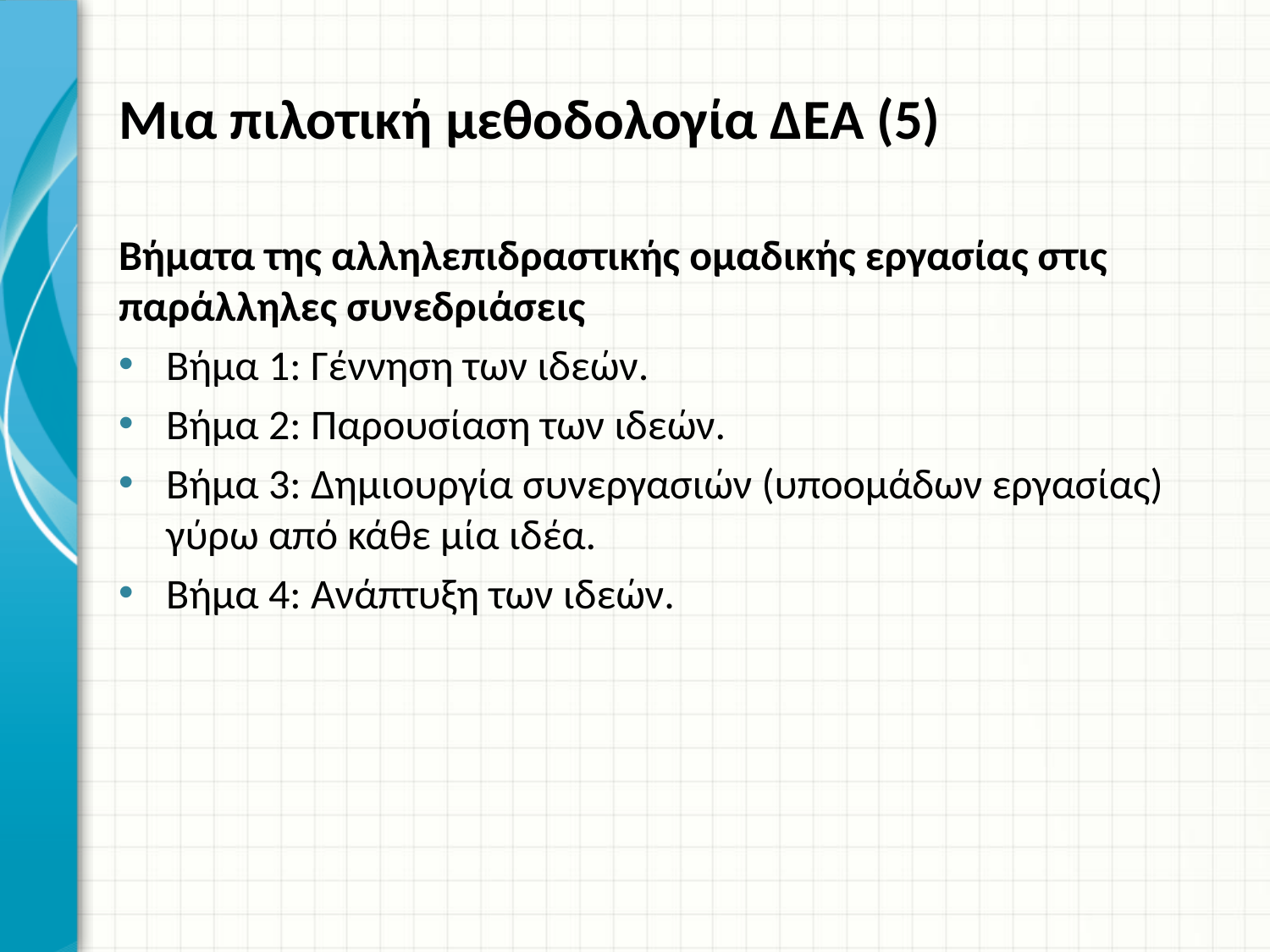

# Μια πιλοτική μεθοδολογία ΔΕΑ (5)
Βήματα της αλληλεπιδραστικής ομαδικής εργασίας στις παράλληλες συνεδριάσεις
Βήμα 1: Γέννηση των ιδεών.
Βήμα 2: Παρουσίαση των ιδεών.
Βήμα 3: Δημιουργία συνεργασιών (υποομάδων εργασίας) γύρω από κάθε μία ιδέα.
Βήμα 4: Ανάπτυξη των ιδεών.